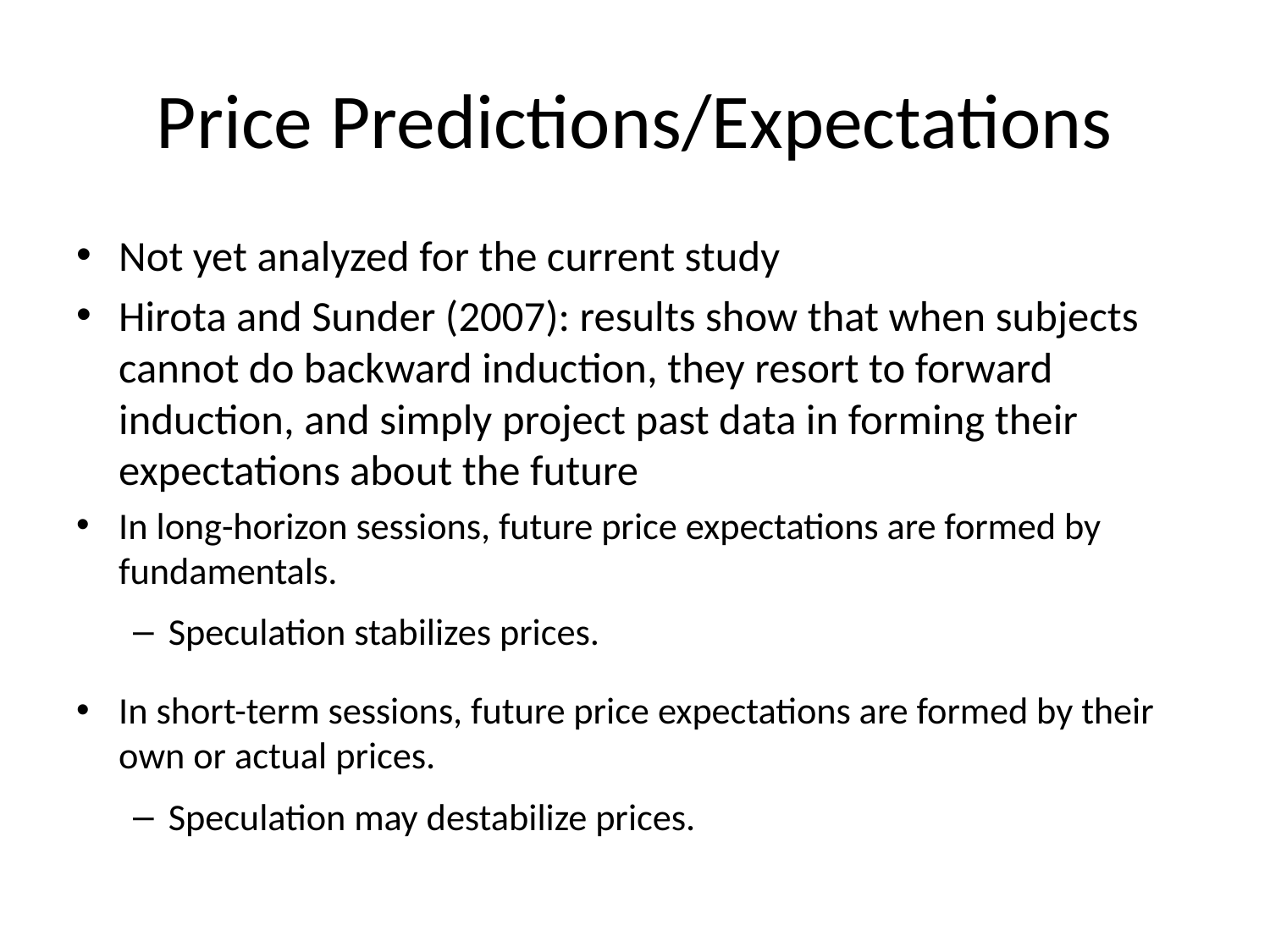

# Price Predictions/Expectations
Not yet analyzed for the current study
Hirota and Sunder (2007): results show that when subjects cannot do backward induction, they resort to forward induction, and simply project past data in forming their expectations about the future
In long-horizon sessions, future price expectations are formed by fundamentals.
Speculation stabilizes prices.
In short-term sessions, future price expectations are formed by their own or actual prices.
Speculation may destabilize prices.